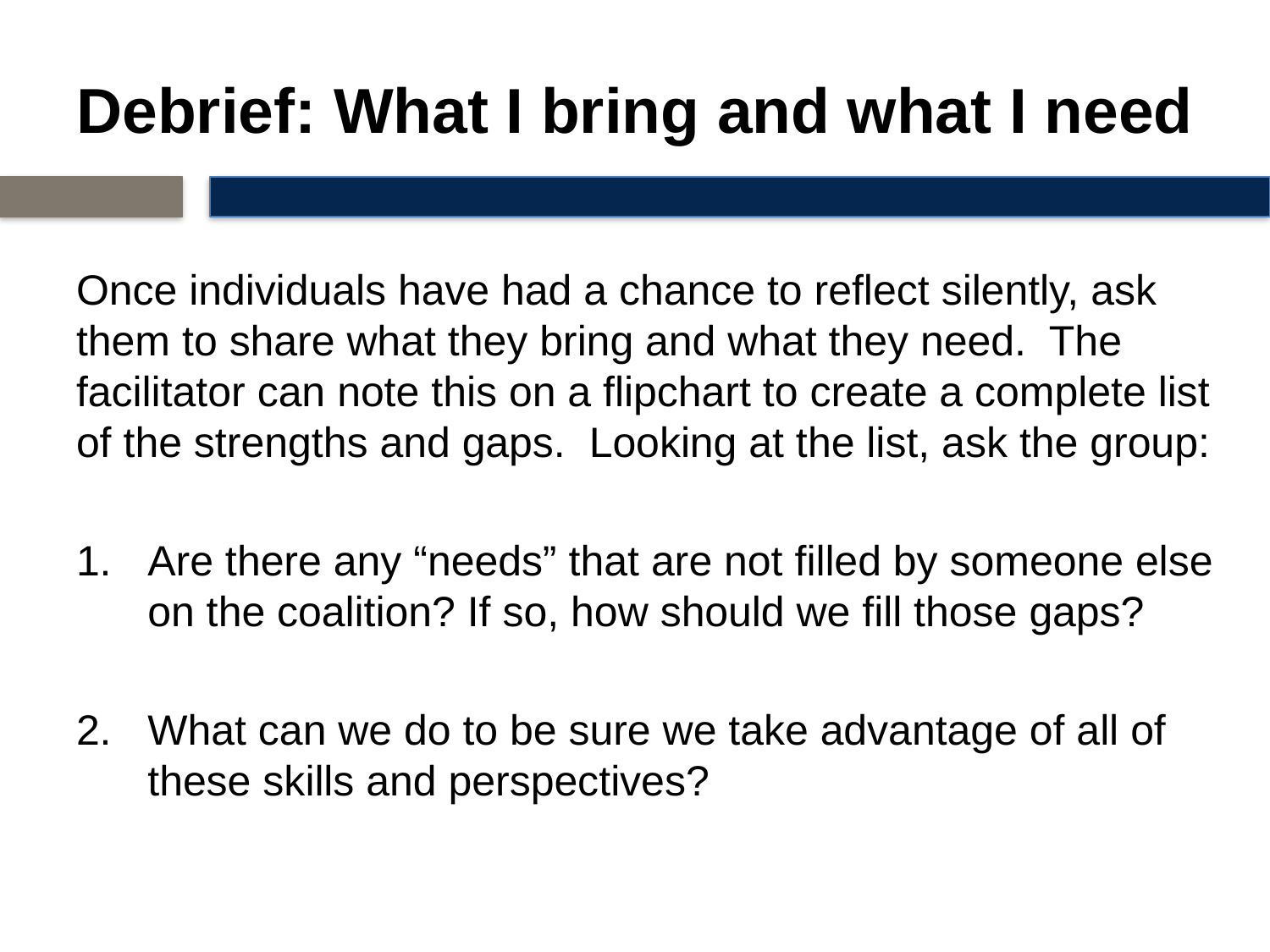

# Debrief: What I bring and what I need
Once individuals have had a chance to reflect silently, ask them to share what they bring and what they need.  The facilitator can note this on a flipchart to create a complete list of the strengths and gaps.  Looking at the list, ask the group:

Are there any “needs” that are not filled by someone else on the coalition? If so, how should we fill those gaps?

What can we do to be sure we take advantage of all of these skills and perspectives?